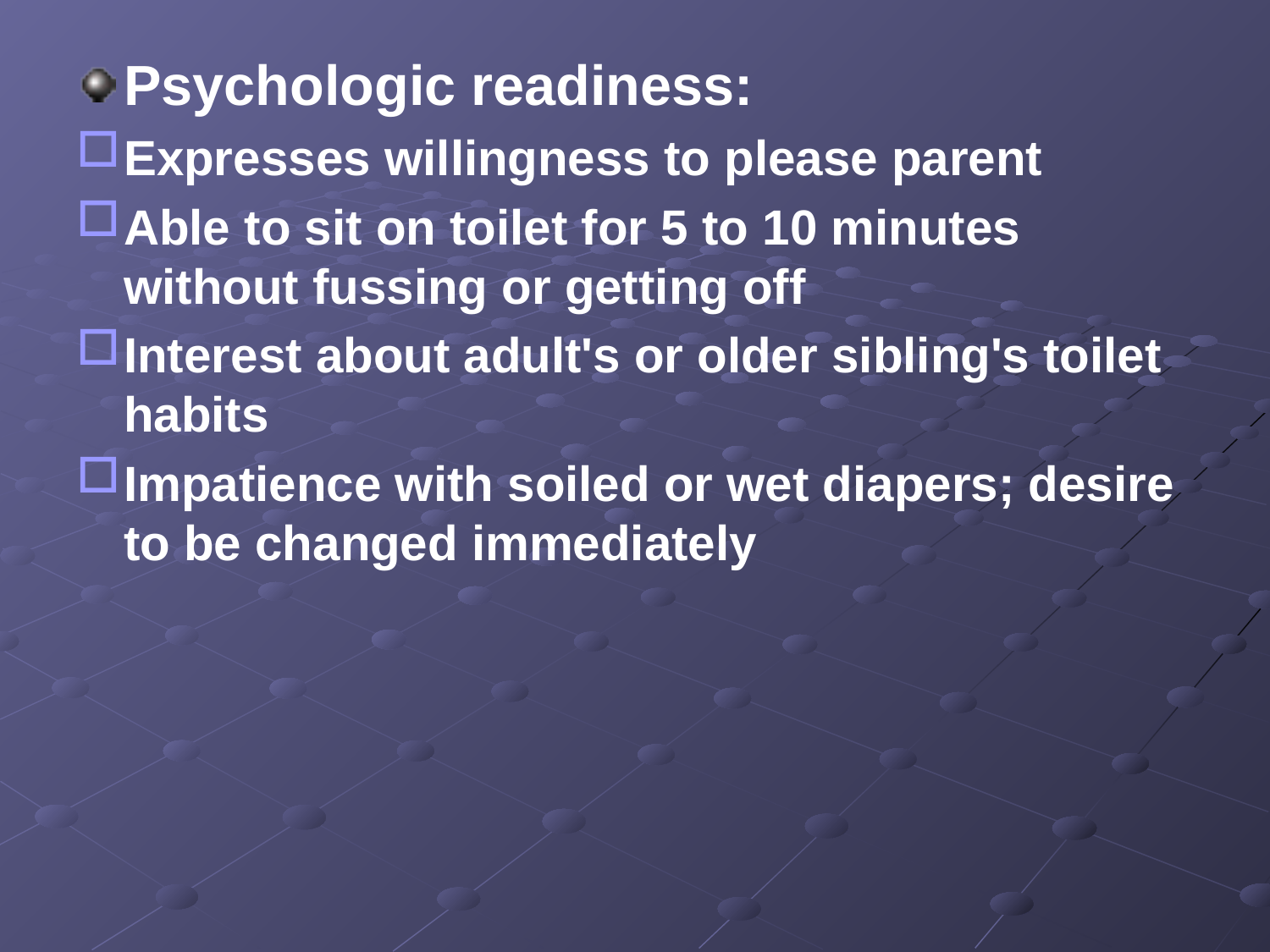

Psychologic readiness:
Expresses willingness to please parent
Able to sit on toilet for 5 to 10 minutes without fussing or getting off
Interest about adult's or older sibling's toilet habits
Impatience with soiled or wet diapers; desire to be changed immediately